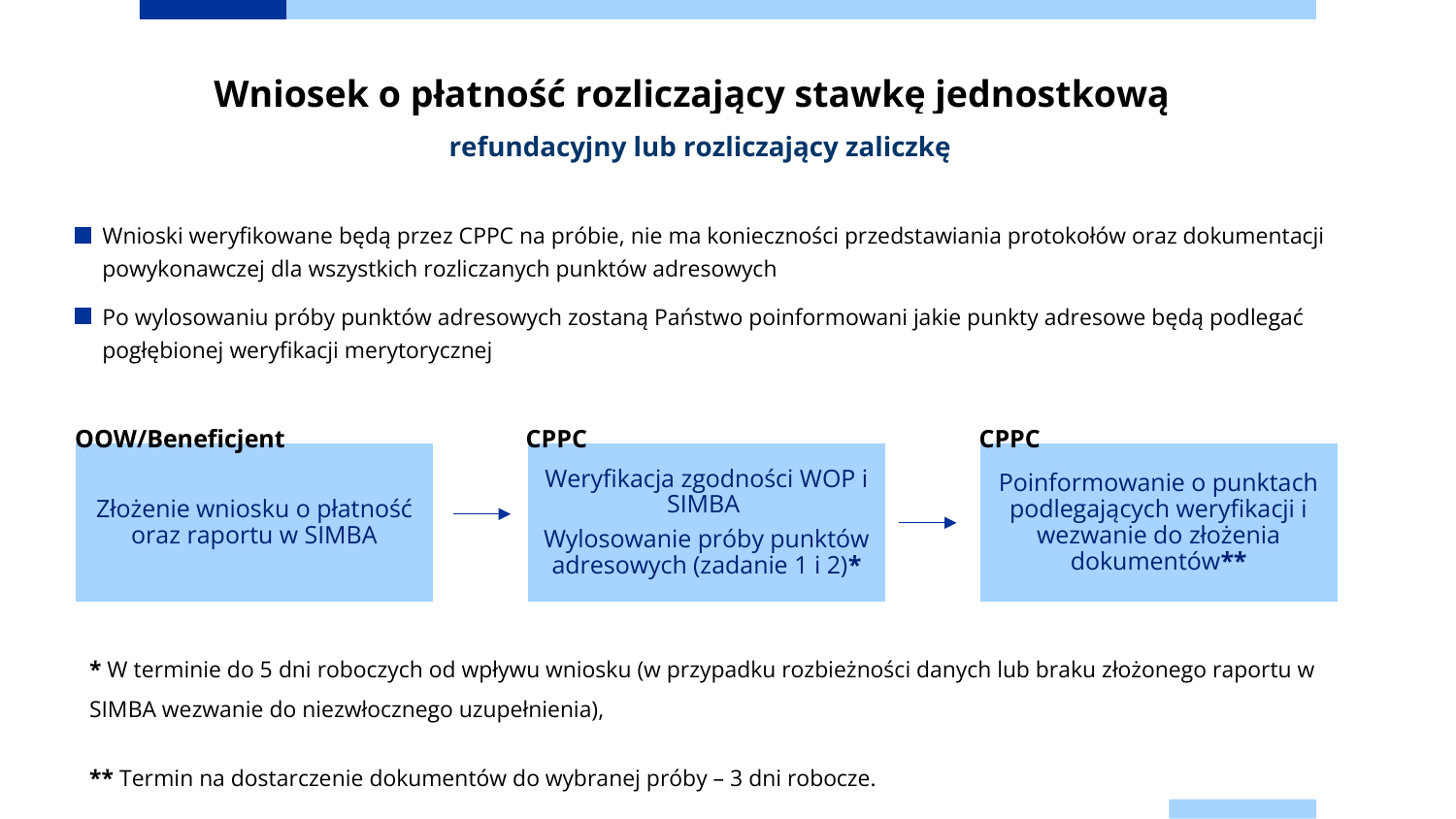

# Wniosek o płatność rozliczający stawkę jednostkową
refundacyjny lub rozliczający zaliczkę

Wnioski weryfikowane będą przez CPPC na próbie, nie ma konieczności przedstawiania protokołów oraz dokumentacji powykonawczej dla wszystkich rozliczanych punktów adresowych
Po wylosowaniu próby punktów adresowych zostaną Państwo poinformowani jakie punkty adresowe będą podlegać pogłębionej weryfikacji merytorycznej

OOW/Beneficjent
CPPC
CPPC
Poinformowanie o punktach podlegających weryfikacji i wezwanie do złożenia dokumentów**
Weryfikacja zgodności WOP i SIMBA
Wylosowanie próby punktów adresowych (zadanie 1 i 2)*
Złożenie wniosku o płatność oraz raportu w SIMBA
* W terminie do 5 dni roboczych od wpływu wniosku (w przypadku rozbieżności danych lub braku złożonego raportu w SIMBA wezwanie do niezwłocznego uzupełnienia),

** Termin na dostarczenie dokumentów do wybranej próby – 3 dni robocze.